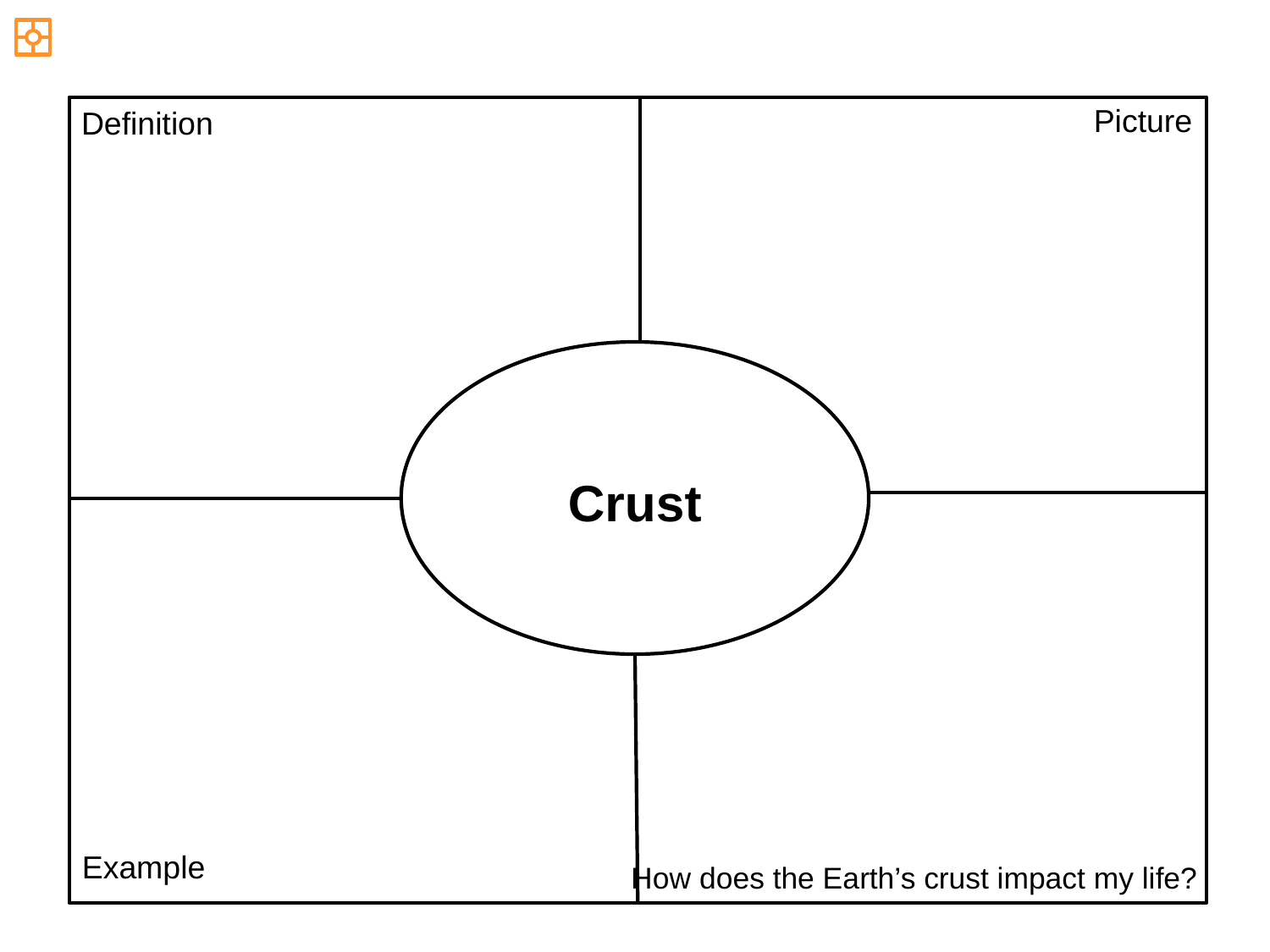

Picture

Definition

Crust
Example
How does the Earth’s crust impact my life?